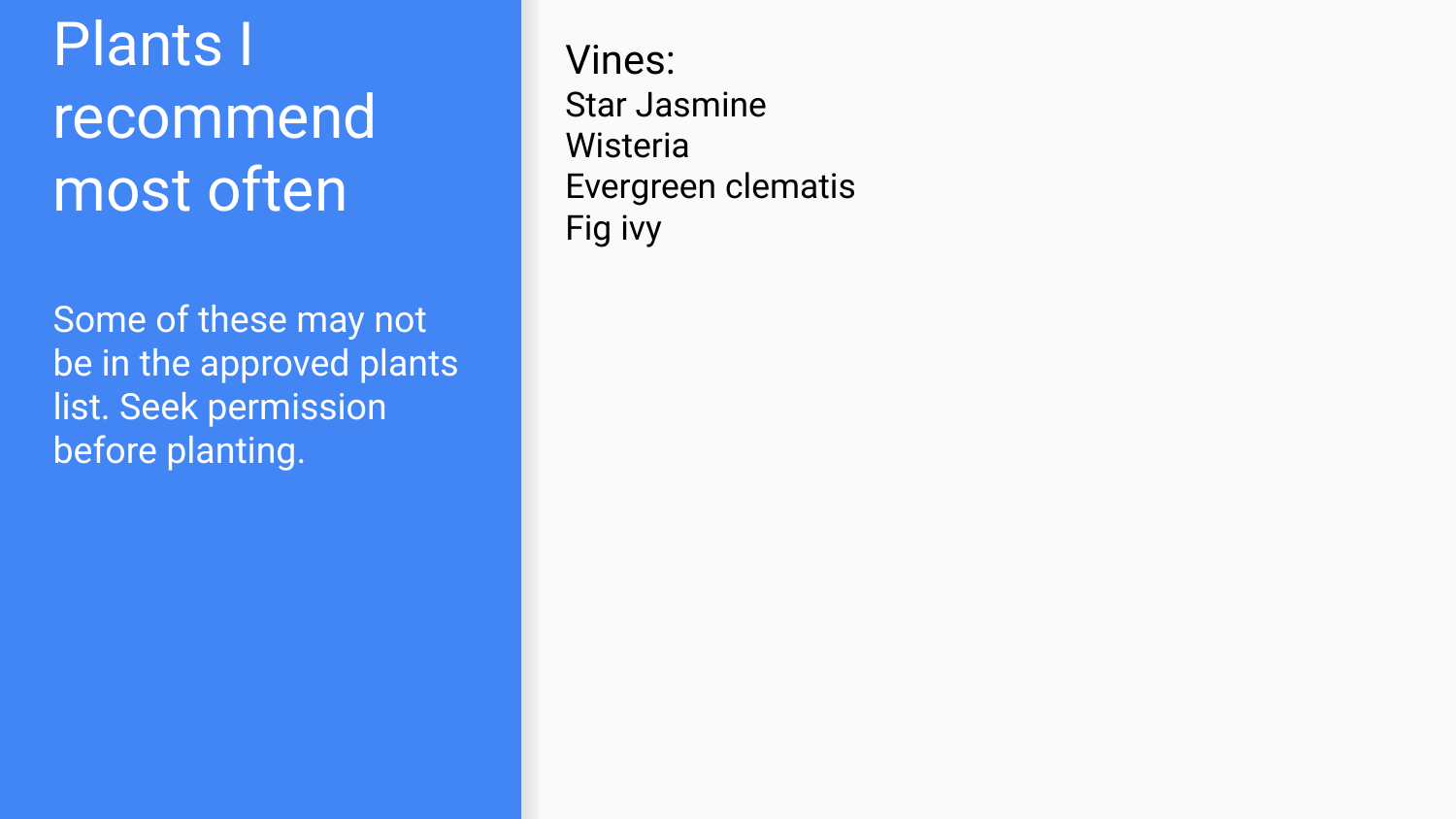

Vines:
Star Jasmine
Wisteria
Evergreen clematis
Fig ivy

# Plants I recommend most often

Some of these may not be in the approved plants list. Seek permission before planting.